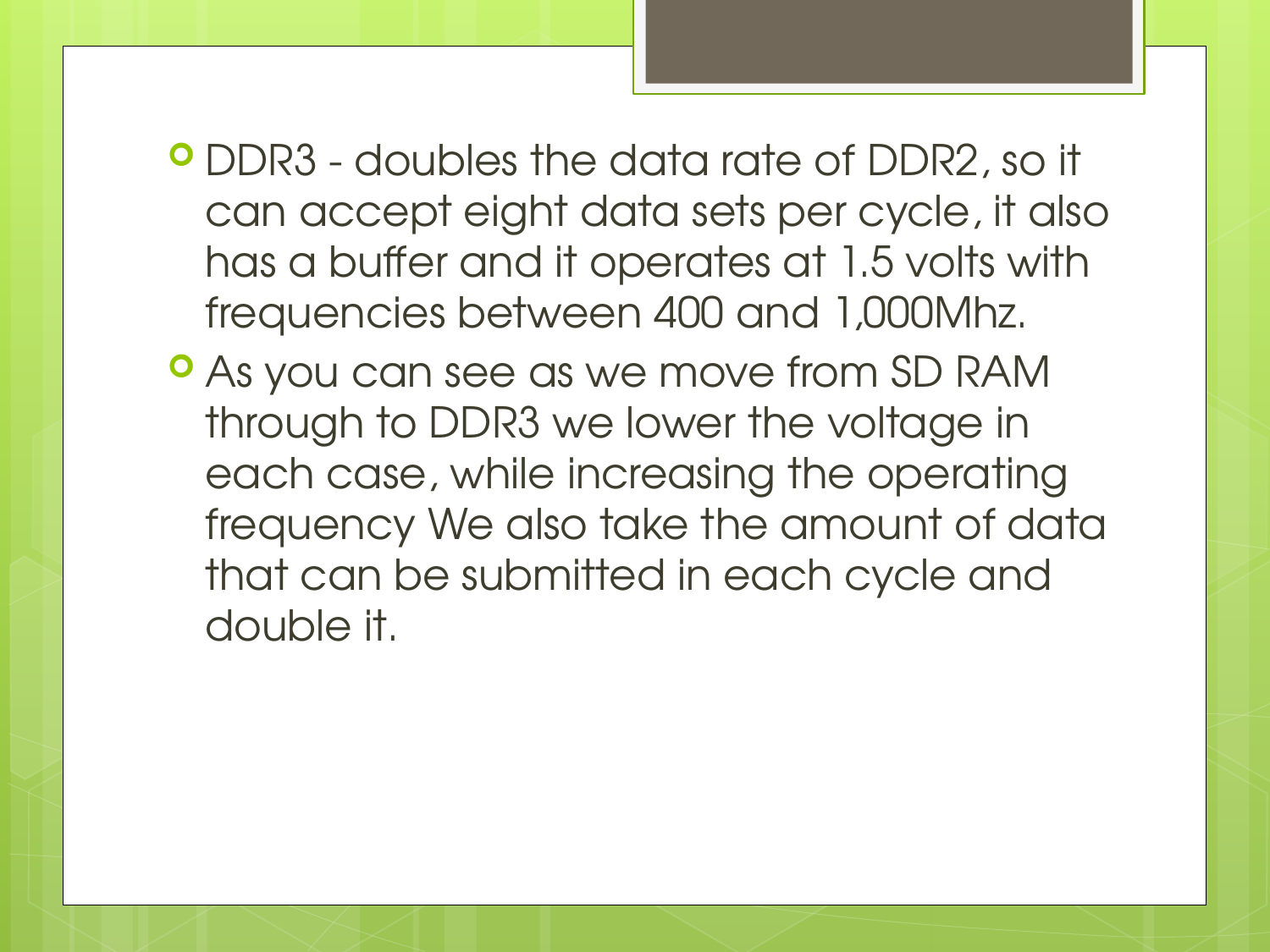

DDR3 - doubles the data rate of DDR2, so it can accept eight data sets per cycle, it also has a buffer and it operates at 1.5 volts with frequencies between 400 and 1,000Mhz.
As you can see as we move from SD RAM through to DDR3 we lower the voltage in each case, while increasing the operating frequency We also take the amount of data that can be submitted in each cycle and double it.